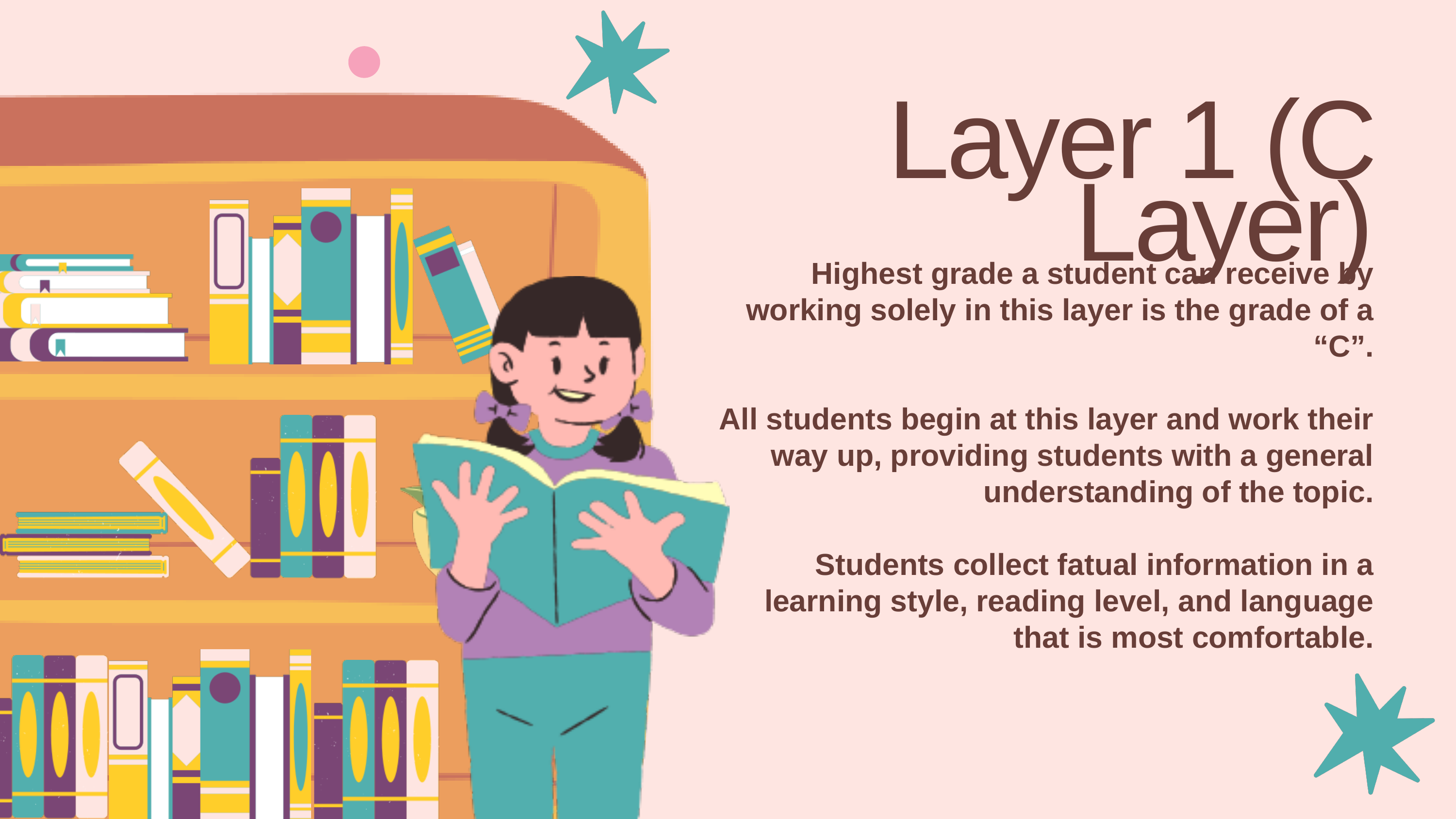

Layer 1 (C Layer)

Highest grade a student can receive by working solely in this layer is the grade of a “C”.

All students begin at this layer and work their way up, providing students with a general understanding of the topic.

Students collect fatual information in a learning style, reading level, and language that is most comfortable.